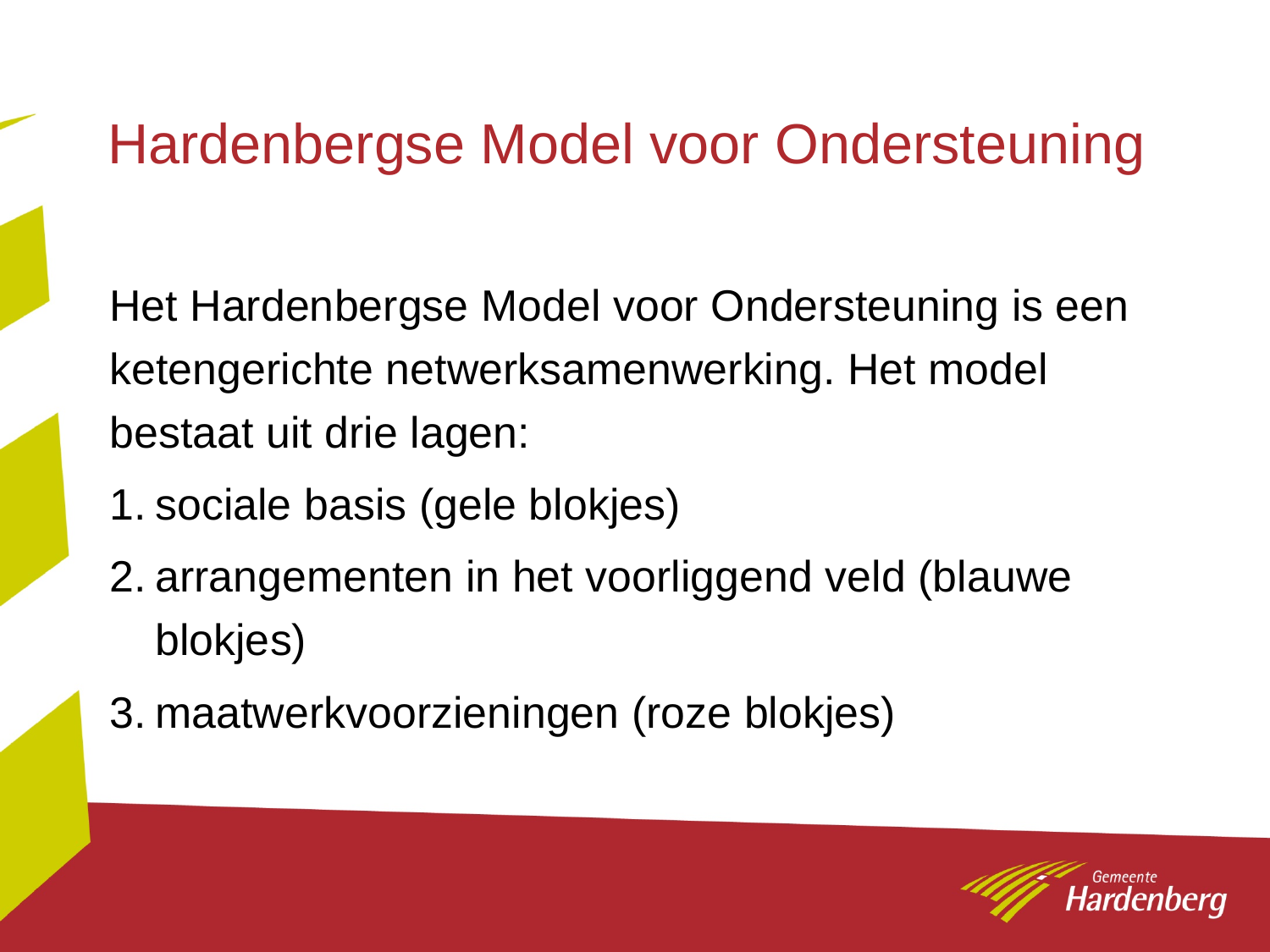

# Hardenbergse Model voor Ondersteuning
Het Hardenbergse Model voor Ondersteuning is een ketengerichte netwerksamenwerking. Het model bestaat uit drie lagen:
sociale basis (gele blokjes)
arrangementen in het voorliggend veld (blauwe blokjes)
maatwerkvoorzieningen (roze blokjes)